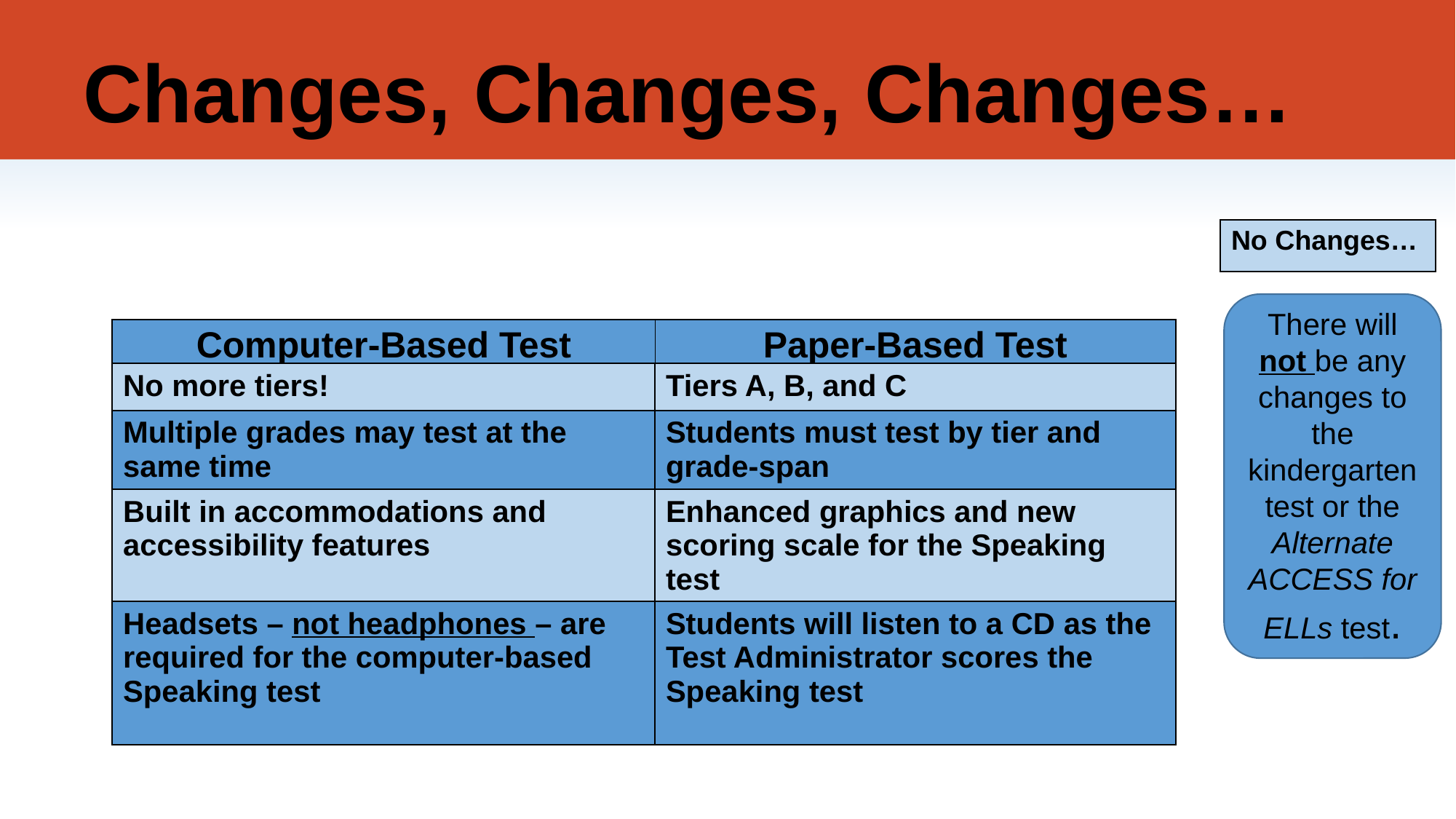

# Changes, Changes, Changes…
| No Changes… |
| --- |

There will not be any changes to the kindergarten test or the Alternate ACCESS for ELLs test.
| Computer-Based Test | Paper-Based Test |
| --- | --- |
| No more tiers! | Tiers A, B, and C |
| --- | --- |
| Multiple grades may test at the same time | Students must test by tier and grade-span |
| Built in accommodations and accessibility features | Enhanced graphics and new scoring scale for the Speaking test |
| Headsets – not headphones – are required for the computer-based Speaking test | Students will listen to a CD as the Test Administrator scores the Speaking test |